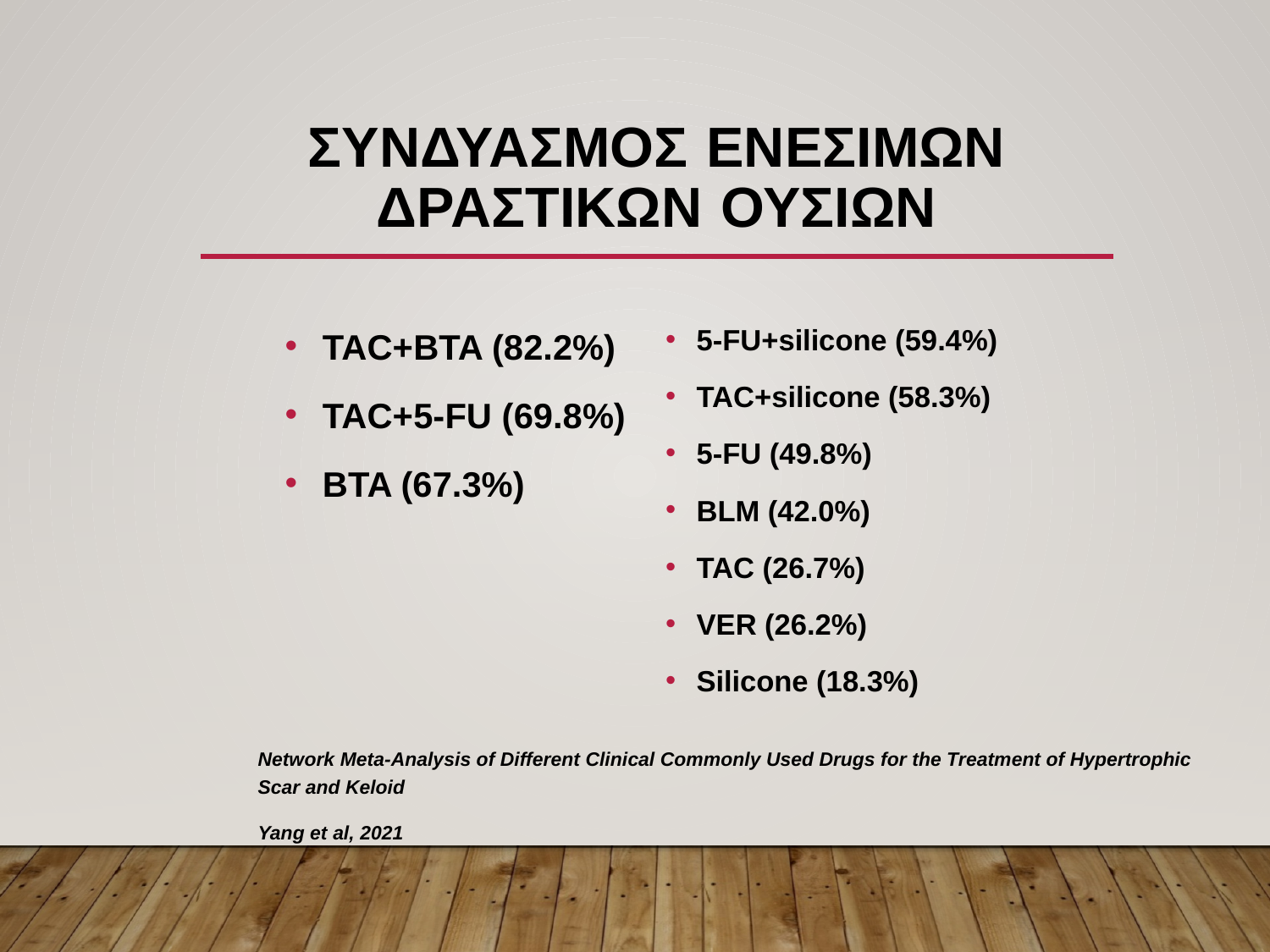

# Συνδυασμος Ενεσιμων Δραστικων Ουσιων

5-FU+silicone (59.4%)
TAC+silicone (58.3%)
5-FU (49.8%)
BLM (42.0%)
TAC (26.7%)
VER (26.2%)
Silicone (18.3%)

TAC+BTA (82.2%)
TAC+5-FU (69.8%)
BTA (67.3%)

Network Meta-Analysis of Different Clinical Commonly Used Drugs for the Treatment of Hypertrophic Scar and Keloid
Yang et al, 2021